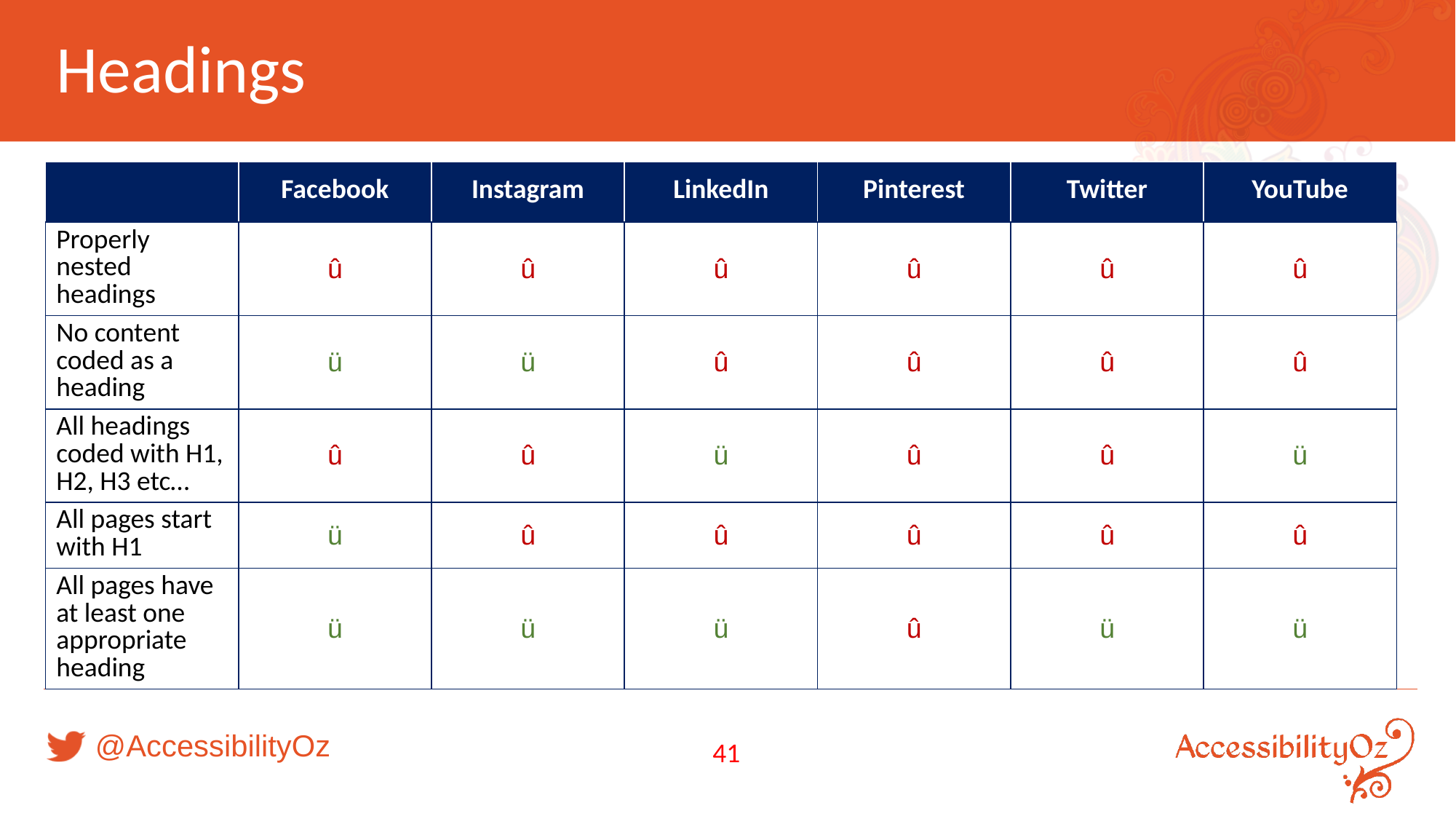

# Headings
|  | Facebook | Instagram | LinkedIn | Pinterest | Twitter | YouTube |
| --- | --- | --- | --- | --- | --- | --- |
| Properly nested headings | û | û | û | û | û | û |
| No content coded as a heading | ü | ü | û | û | û | û |
| All headings coded with H1, H2, H3 etc… | û | û | ü | û | û | ü |
| All pages start with H1 | ü | û | û | û | û | û |
| All pages have at least one appropriate heading | ü | ü | ü | û | ü | ü |

41